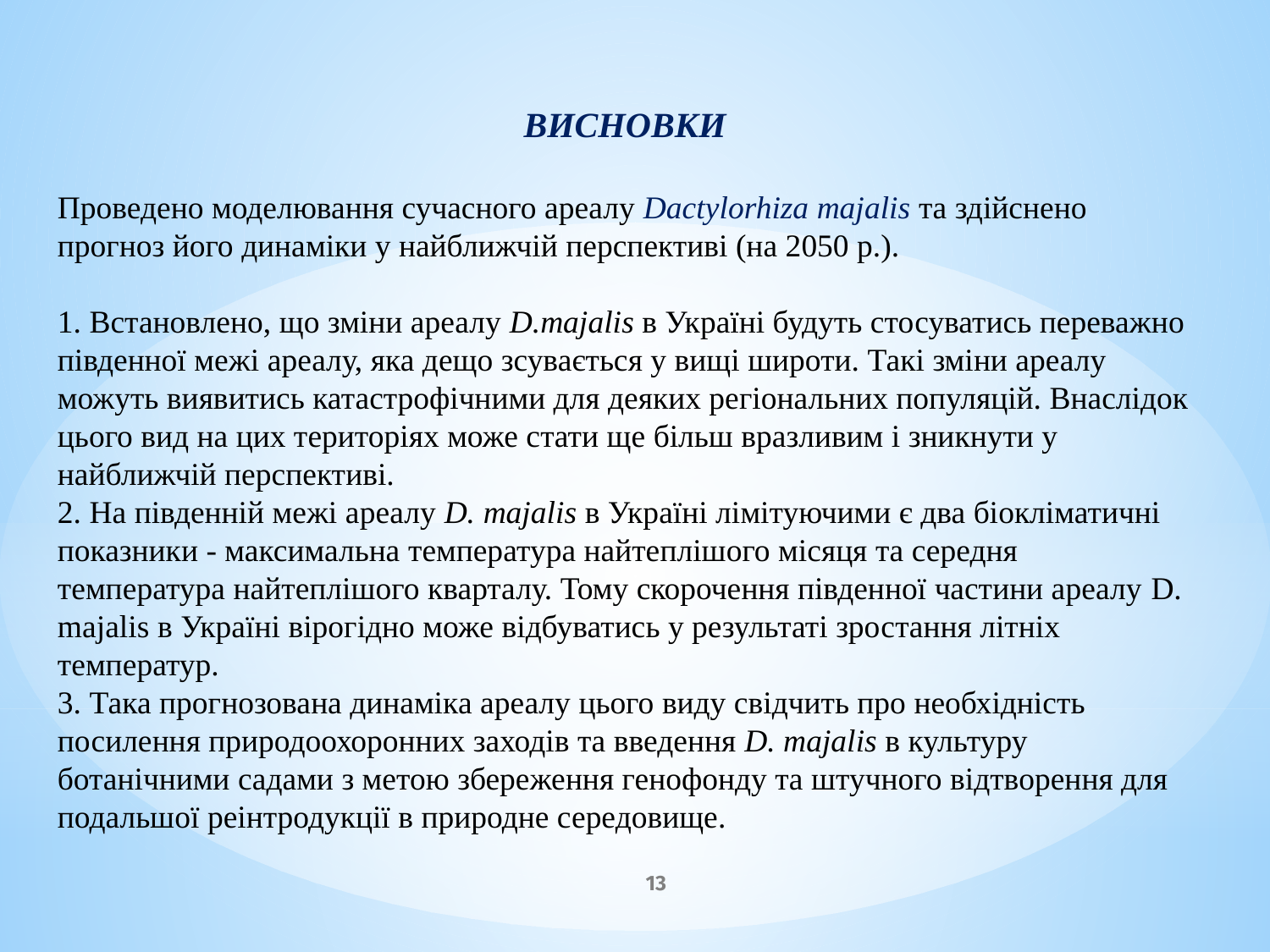

ВИСНОВКИ

Проведено моделювання сучасного ареалу Dactylorhiza majalis та здійснено прогноз його динаміки у найближчій перспективі (на 2050 р.).

1. Встановлено, що зміни ареалу D.majalis в Україні будуть стосуватись переважно південної межі ареалу, яка дещо зсувається у вищі широти. Такі зміни ареалу можуть виявитись катастрофічними для деяких регіональних популяцій. Внаслідок цього вид на цих територіях може стати ще більш вразливим і зникнути у найближчій перспективі.
2. На південній межі ареалу D. majalis в Україні лімітуючими є два біокліматичні показники - максимальна температура найтеплішого місяця та середня температура найтеплішого кварталу. Тому скорочення південної частини ареалу D. majalis в Україні вірогідно може відбуватись у результаті зростання літніх температур.
3. Така прогнозована динаміка ареалу цього виду свідчить про необхідність посилення природоохоронних заходів та введення D. majalis в культуру ботанічними садами з метою збереження генофонду та штучного відтворення для подальшої реінтродукції в природне середовище.

13